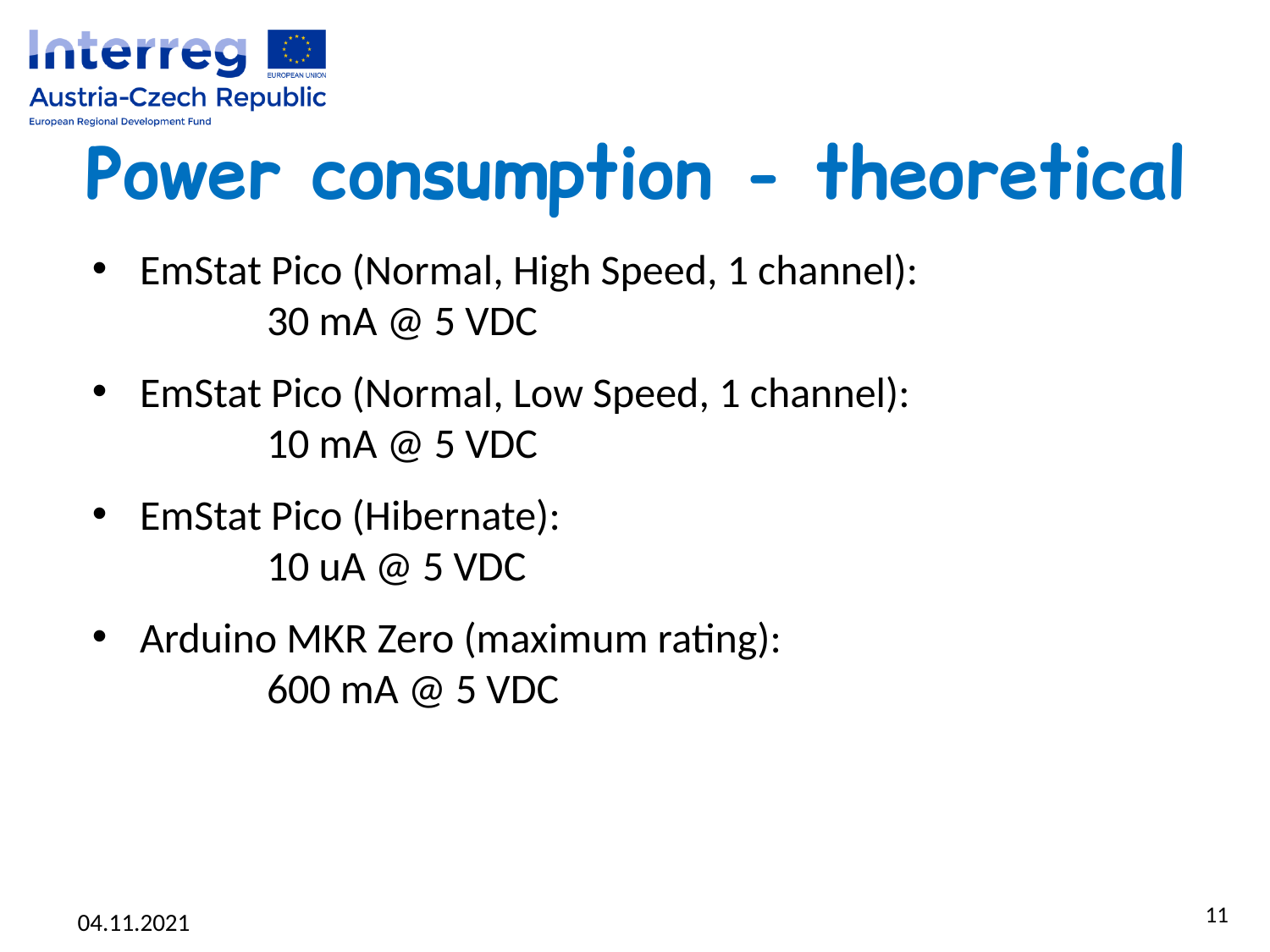

# Power consumption - theoretical
EmStat Pico (Normal, High Speed, 1 channel):
	30 mA @ 5 VDC
EmStat Pico (Normal, Low Speed, 1 channel):
	10 mA @ 5 VDC
EmStat Pico (Hibernate):
	10 uA @ 5 VDC
Arduino MKR Zero (maximum rating):
	600 mA @ 5 VDC

11